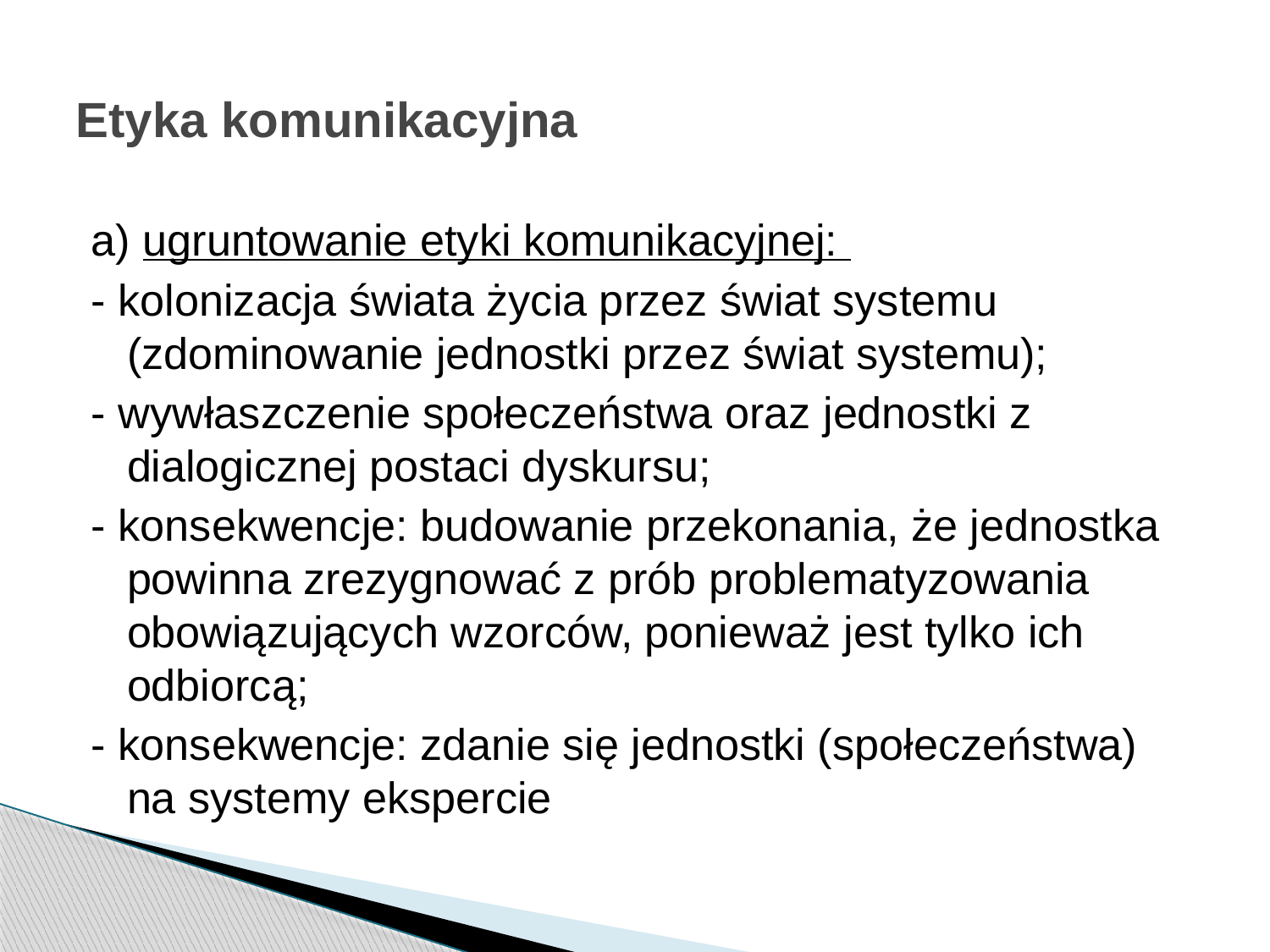

# Etyka komunikacyjna
a) ugruntowanie etyki komunikacyjnej:
- kolonizacja świata życia przez świat systemu (zdominowanie jednostki przez świat systemu);
- wywłaszczenie społeczeństwa oraz jednostki z dialogicznej postaci dyskursu;
- konsekwencje: budowanie przekonania, że jednostka powinna zrezygnować z prób problematyzowania obowiązujących wzorców, ponieważ jest tylko ich odbiorcą;
- konsekwencje: zdanie się jednostki (społeczeństwa) na systemy ekspercie